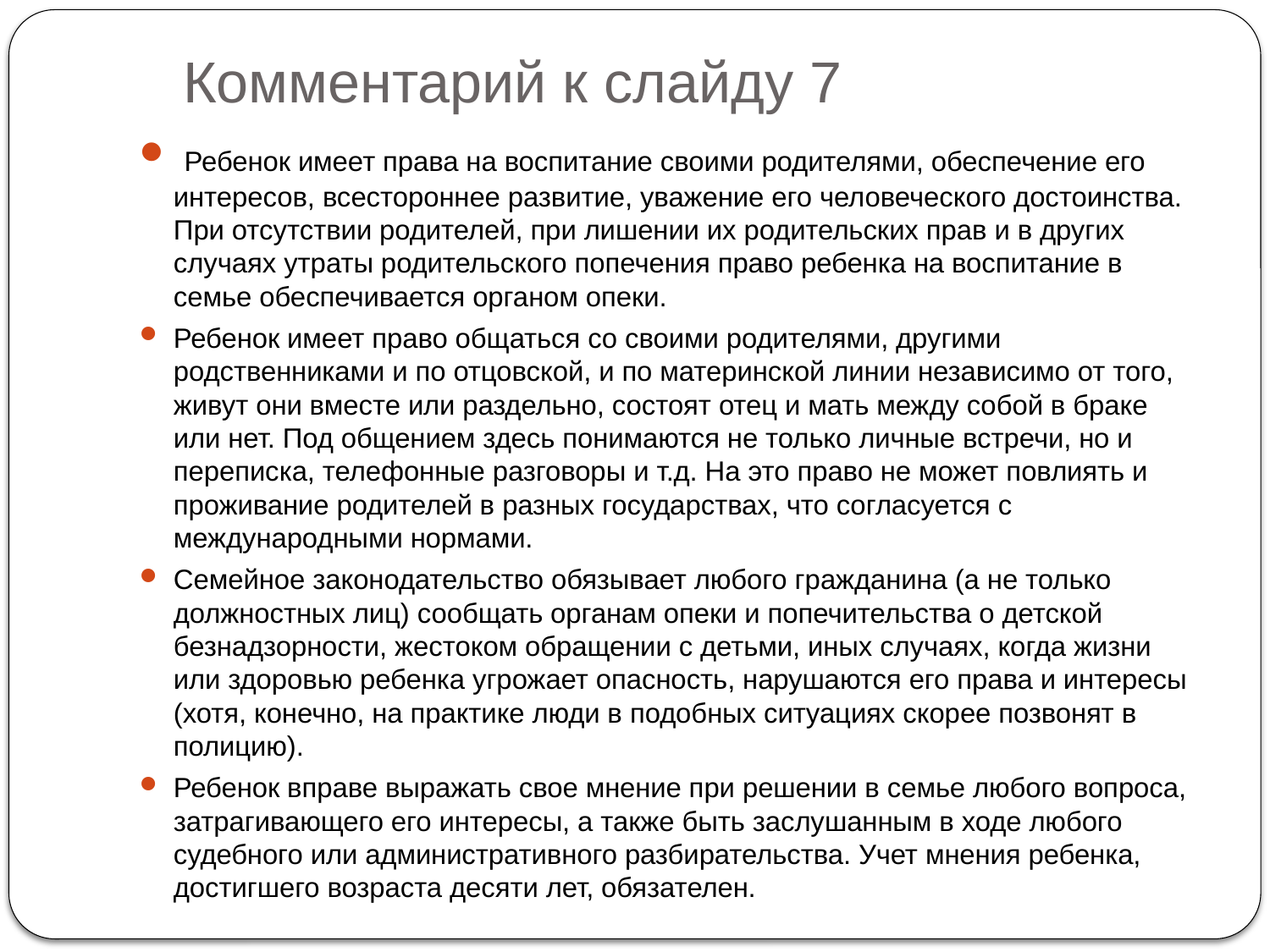

# Комментарий к слайду 7
 Ребенок имеет права на воспитание своими родителями, обеспечение его интересов, всестороннее развитие, уважение его человеческого достоинства. При отсутствии родителей, при лишении их родительских прав и в других случаях утраты родительского попечения право ребенка на воспитание в семье обеспечивается органом опеки.
Ребенок имеет право общаться со своими родителями, другими родственниками и по отцовской, и по материнской линии независимо от того, живут они вместе или раздельно, состоят отец и мать между собой в браке или нет. Под общением здесь понимаются не только личные встречи, но и переписка, телефонные разговоры и т.д. На это право не может повлиять и проживание родителей в разных государствах, что согласуется с международными нормами.
Семейное законодательство обязывает любого гражданина (а не только должностных лиц) сообщать органам опеки и попечительства о детской безнадзорности, жестоком обращении с детьми, иных случаях, когда жизни или здоровью ребенка угрожает опасность, нарушаются его права и интересы (хотя, конечно, на практике люди в подобных ситуациях скорее позвонят в полицию).
Ребенок вправе выражать свое мнение при решении в семье любого вопроса, затрагивающего его интересы, а также быть заслушанным в ходе любого судебного или административного разбирательства. Учет мнения ребенка, достигшего возраста десяти лет, обязателен.